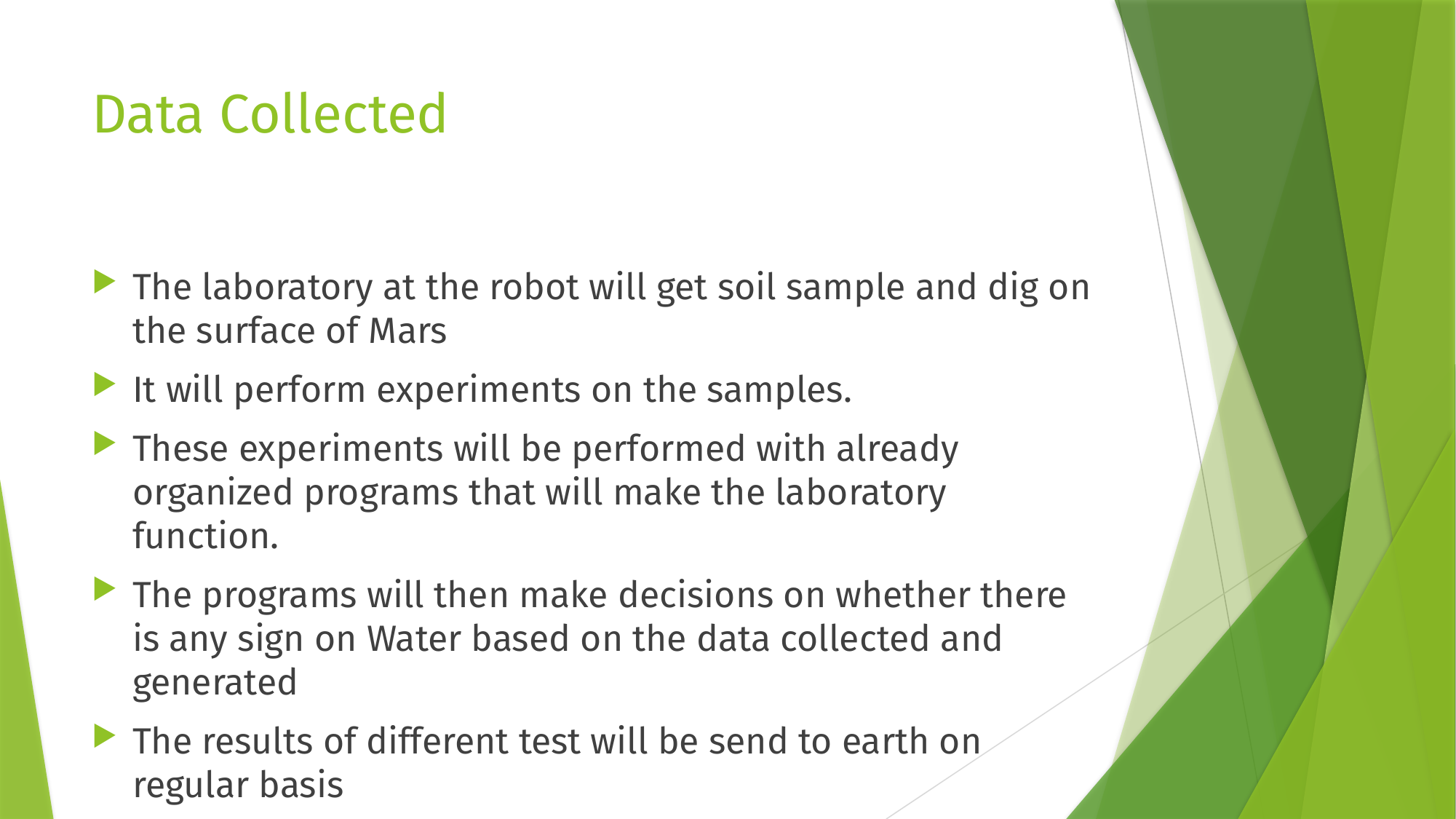

# Data Collected
The laboratory at the robot will get soil sample and dig on the surface of Mars
It will perform experiments on the samples.
These experiments will be performed with already organized programs that will make the laboratory function.
The programs will then make decisions on whether there is any sign on Water based on the data collected and generated
The results of different test will be send to earth on regular basis